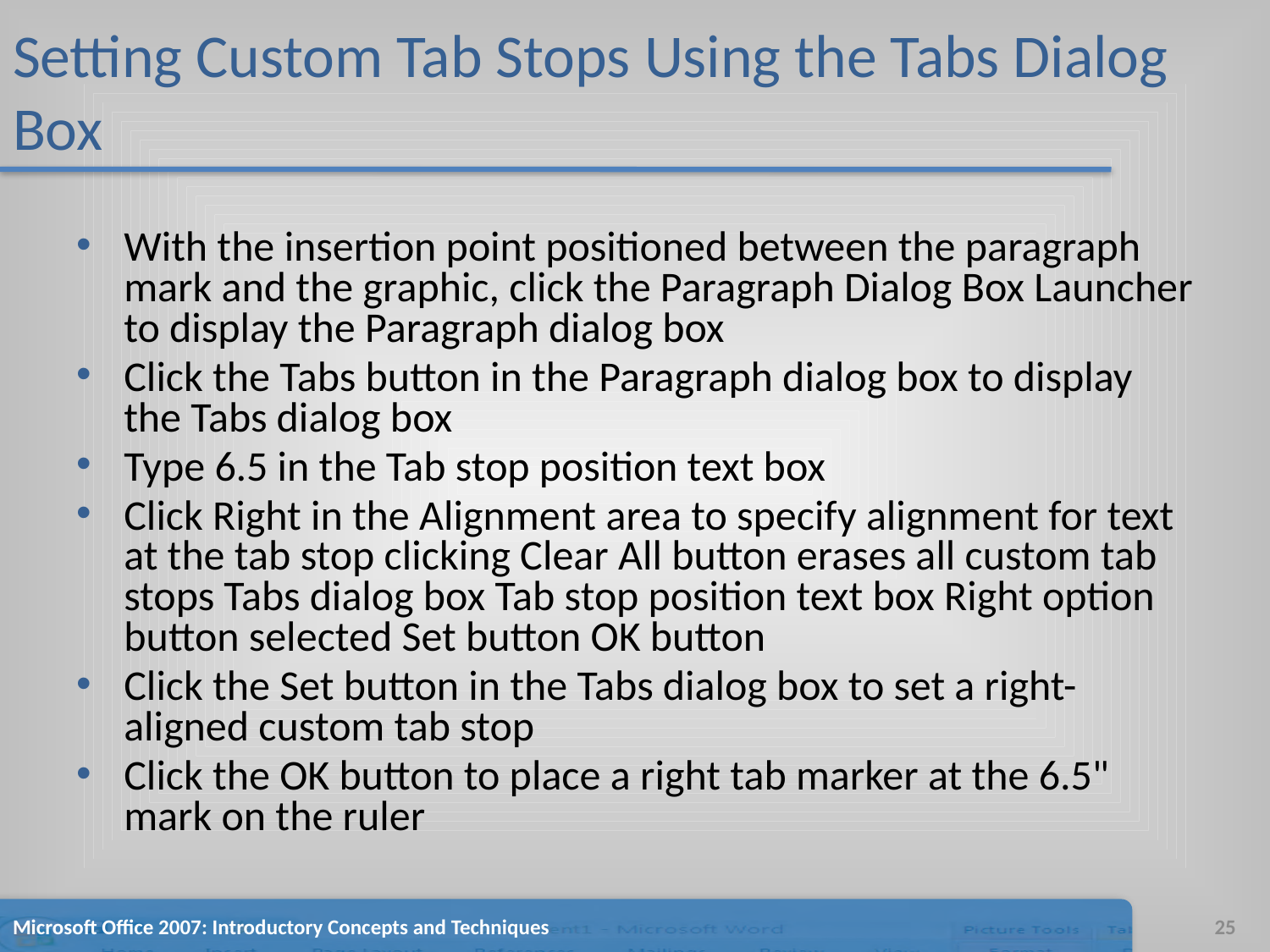

# Setting Custom Tab Stops Using the Tabs Dialog Box
With the insertion point positioned between the paragraph mark and the graphic, click the Paragraph Dialog Box Launcher to display the Paragraph dialog box
Click the Tabs button in the Paragraph dialog box to display the Tabs dialog box
Type 6.5 in the Tab stop position text box
Click Right in the Alignment area to specify alignment for text at the tab stop clicking Clear All button erases all custom tab stops Tabs dialog box Tab stop position text box Right option button selected Set button OK button
Click the Set button in the Tabs dialog box to set a right-aligned custom tab stop
Click the OK button to place a right tab marker at the 6.5" mark on the ruler
Microsoft Office 2007: Introductory Concepts and Techniques
25